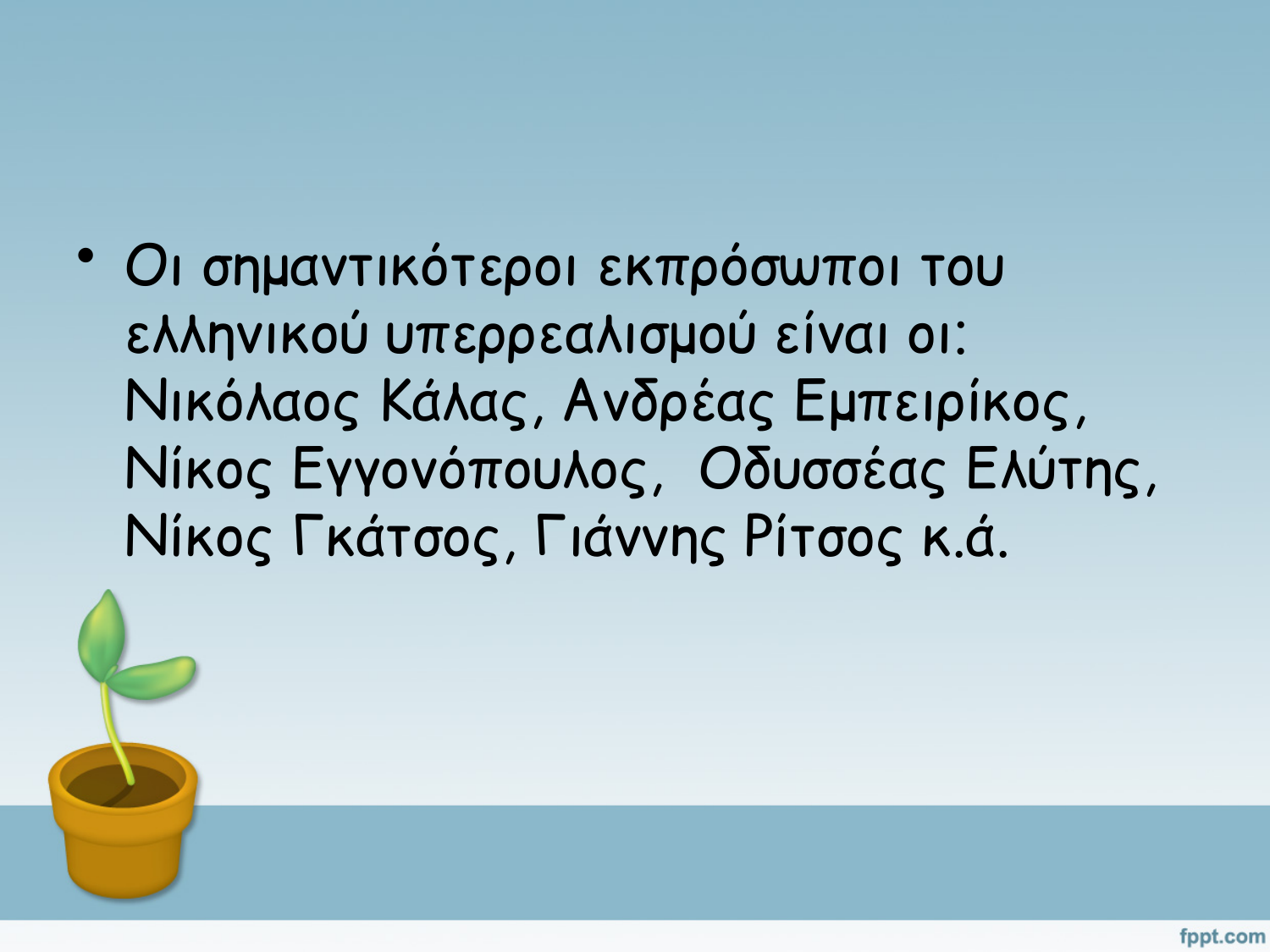

Οι σημαντικότεροι εκπρόσωποι του ελληνικού υπερρεαλισμού είναι οι: Νικόλαος Κάλας, Ανδρέας Εμπειρίκος, Νίκος Εγγονόπουλος,  Οδυσσέας Ελύτης, Νίκος Γκάτσος, Γιάννης Ρίτσος κ.ά.